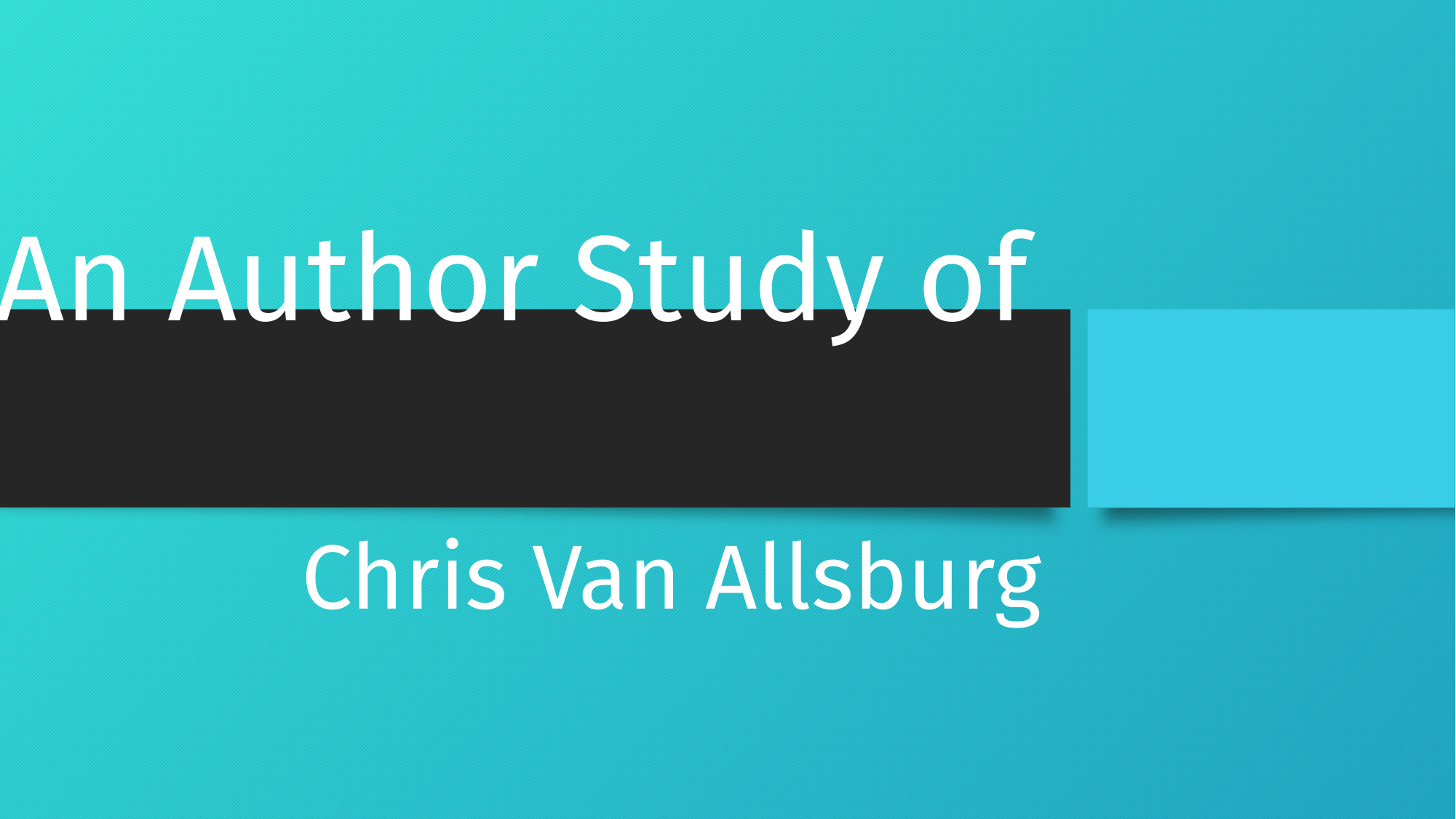

# An Author Study of
Chris Van Allsburg